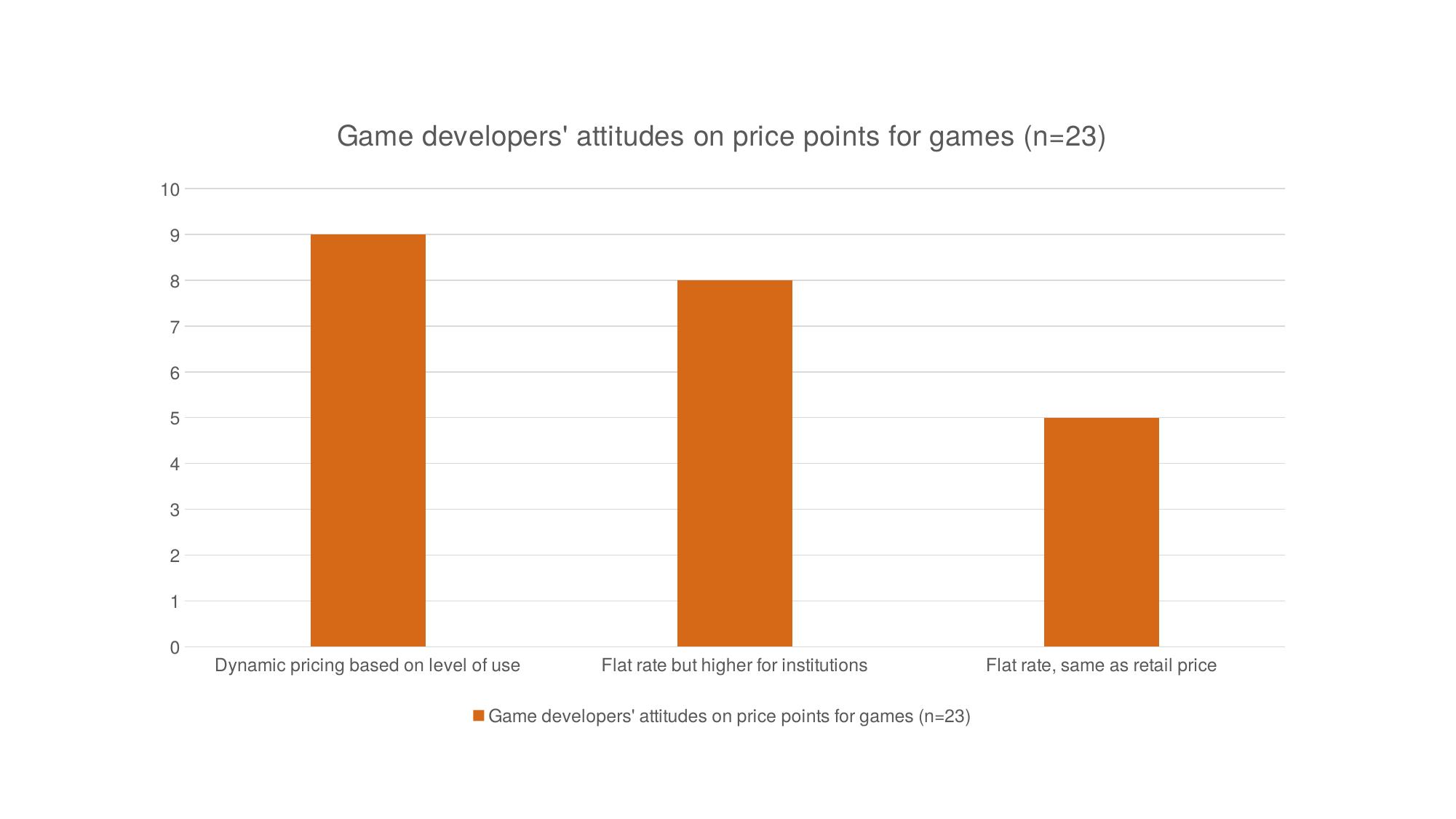

### Chart:

| Category | Game developers' attitudes on price points for games (n=23) |
|---|---|
| Dynamic pricing based on level of use | 9.0 |
| Flat rate but higher for institutions | 8.0 |
| Flat rate, same as retail price | 5.0 |